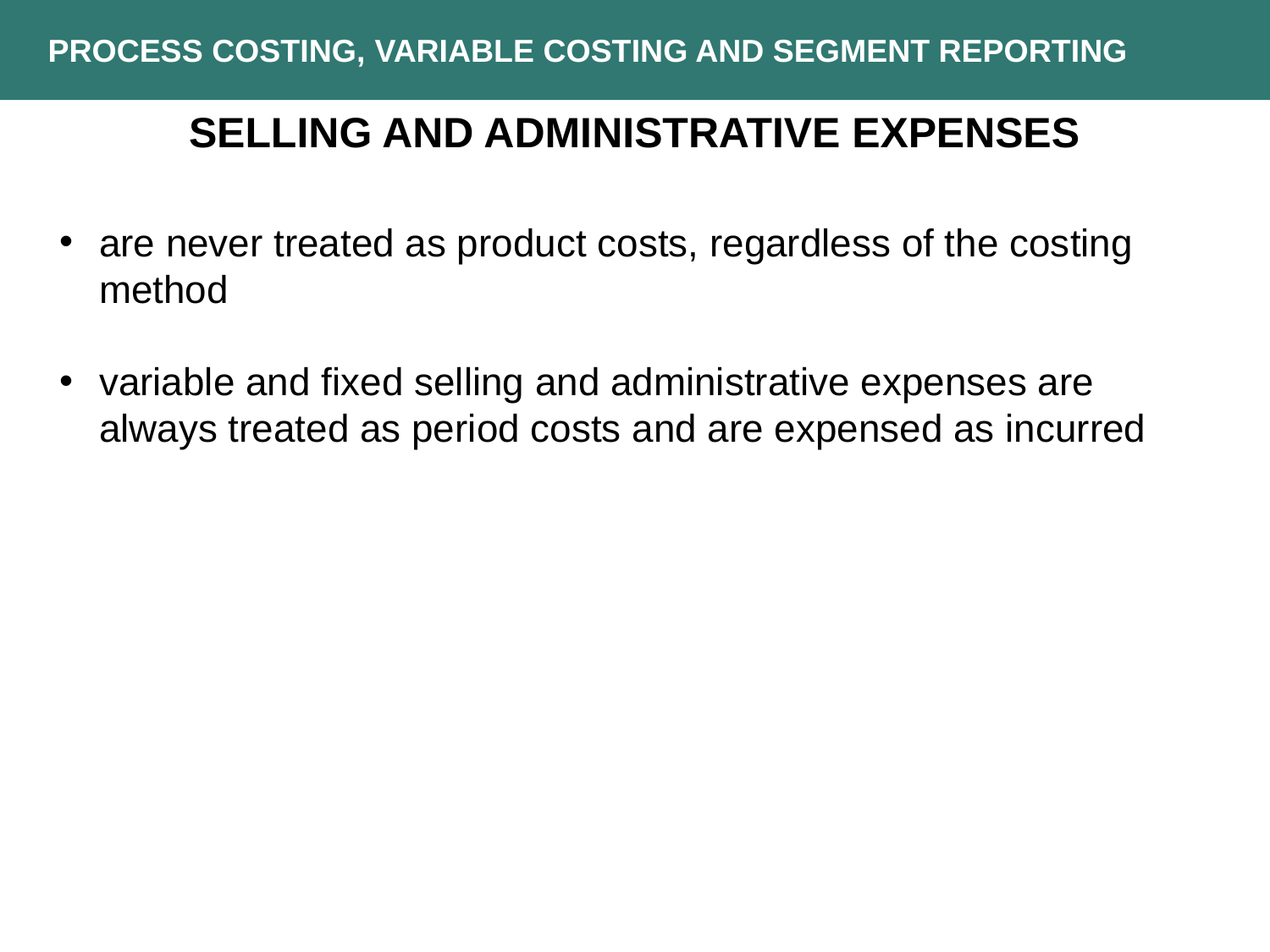

PROCESS COSTING, VARIABLE COSTING AND SEGMENT REPORTING
SELLING AND ADMINISTRATIVE EXPENSES
are never treated as product costs, regardless of the costing method

variable and fixed selling and administrative expenses are always treated as period costs and are expensed as incurred